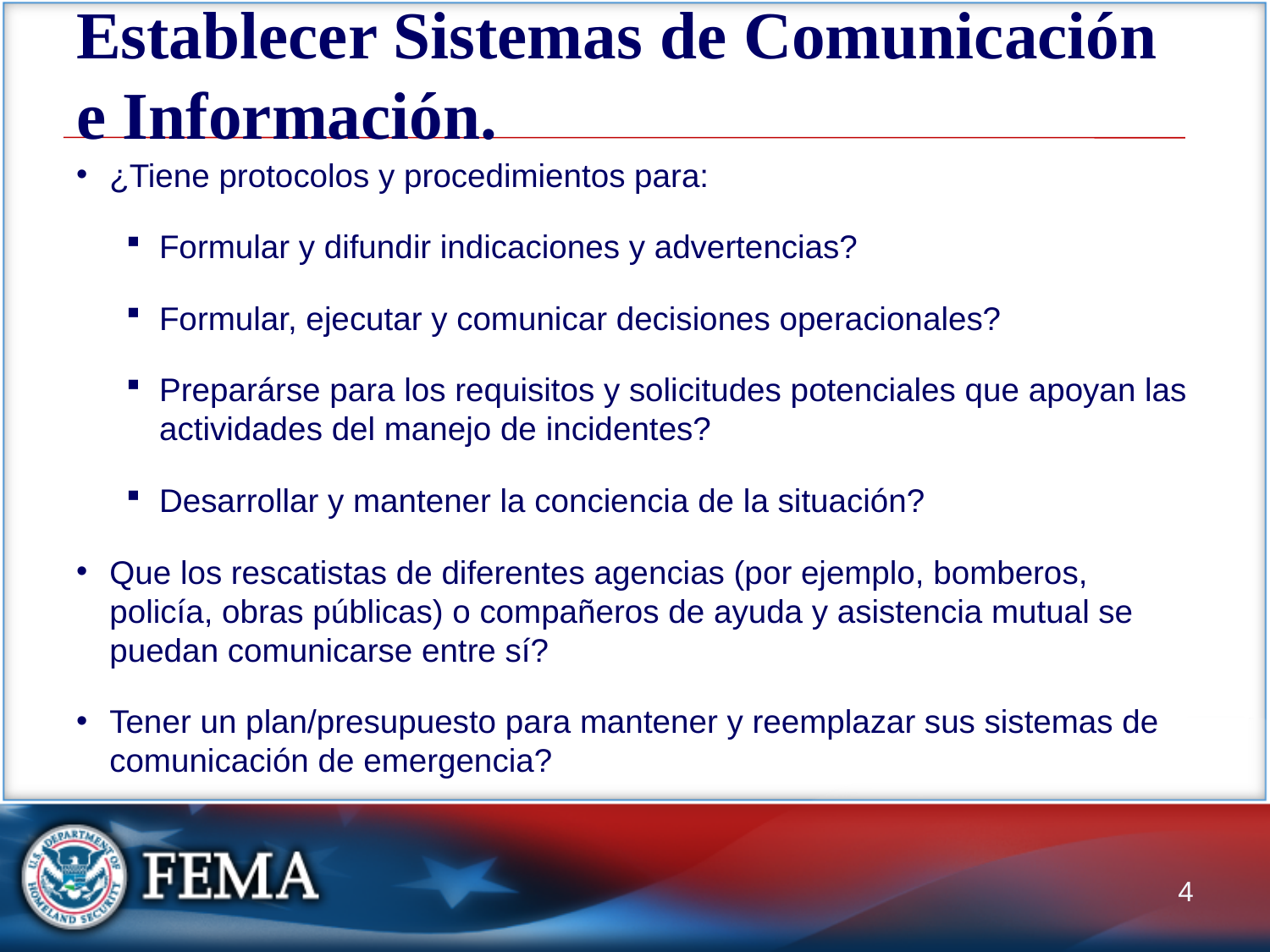

# Establecer Sistemas de Comunicación e Información.
¿Tiene protocolos y procedimientos para:
Formular y difundir indicaciones y advertencias?
Formular, ejecutar y comunicar decisiones operacionales?
Preparárse para los requisitos y solicitudes potenciales que apoyan las actividades del manejo de incidentes?
Desarrollar y mantener la conciencia de la situación?
Que los rescatistas de diferentes agencias (por ejemplo, bomberos, policía, obras públicas) o compañeros de ayuda y asistencia mutual se puedan comunicarse entre sí?
Tener un plan/presupuesto para mantener y reemplazar sus sistemas de comunicación de emergencia?
4